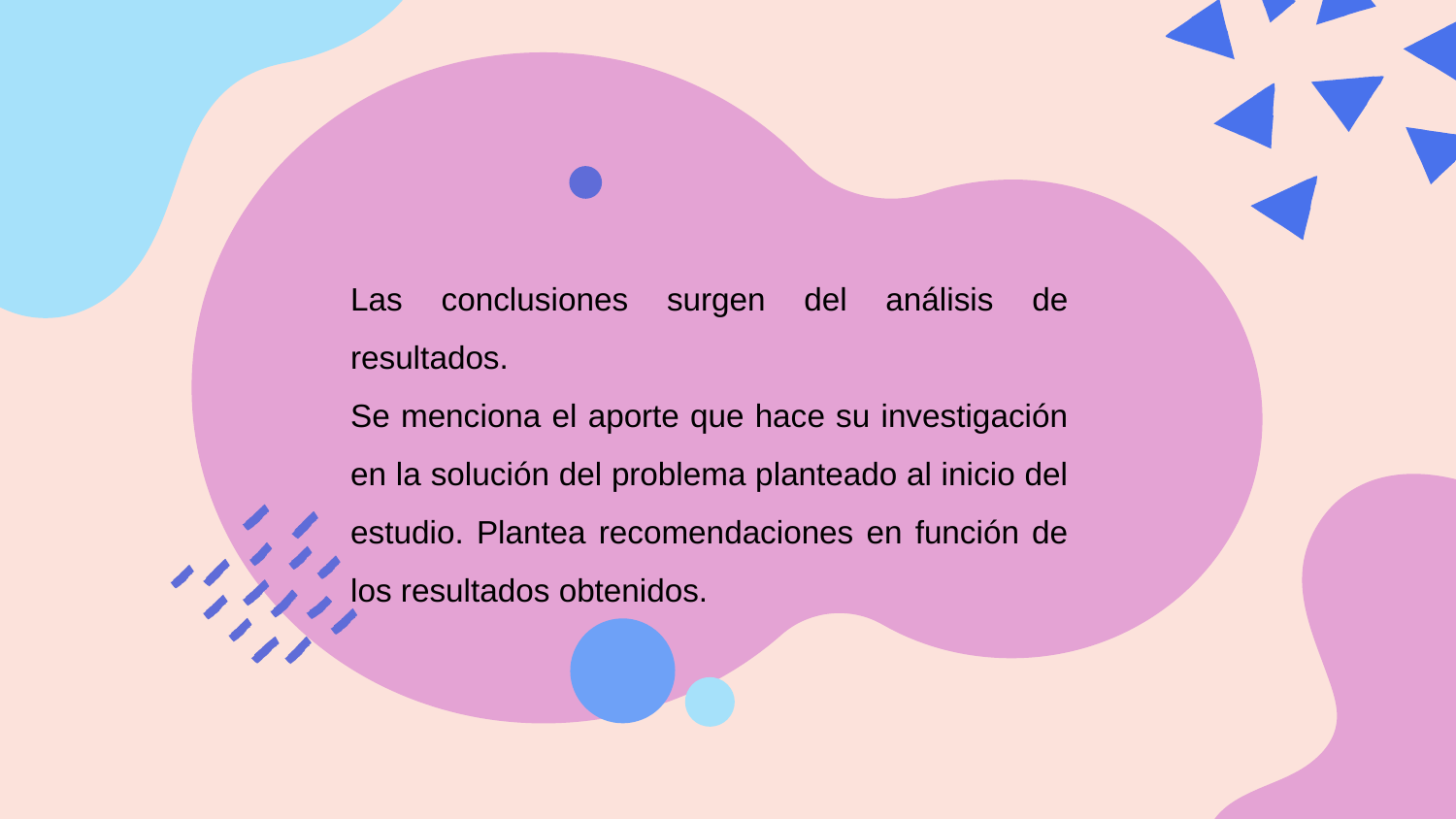

Las conclusiones surgen del análisis de resultados.
Se menciona el aporte que hace su investigación en la solución del problema planteado al inicio del estudio. Plantea recomendaciones en función de los resultados obtenidos.

#